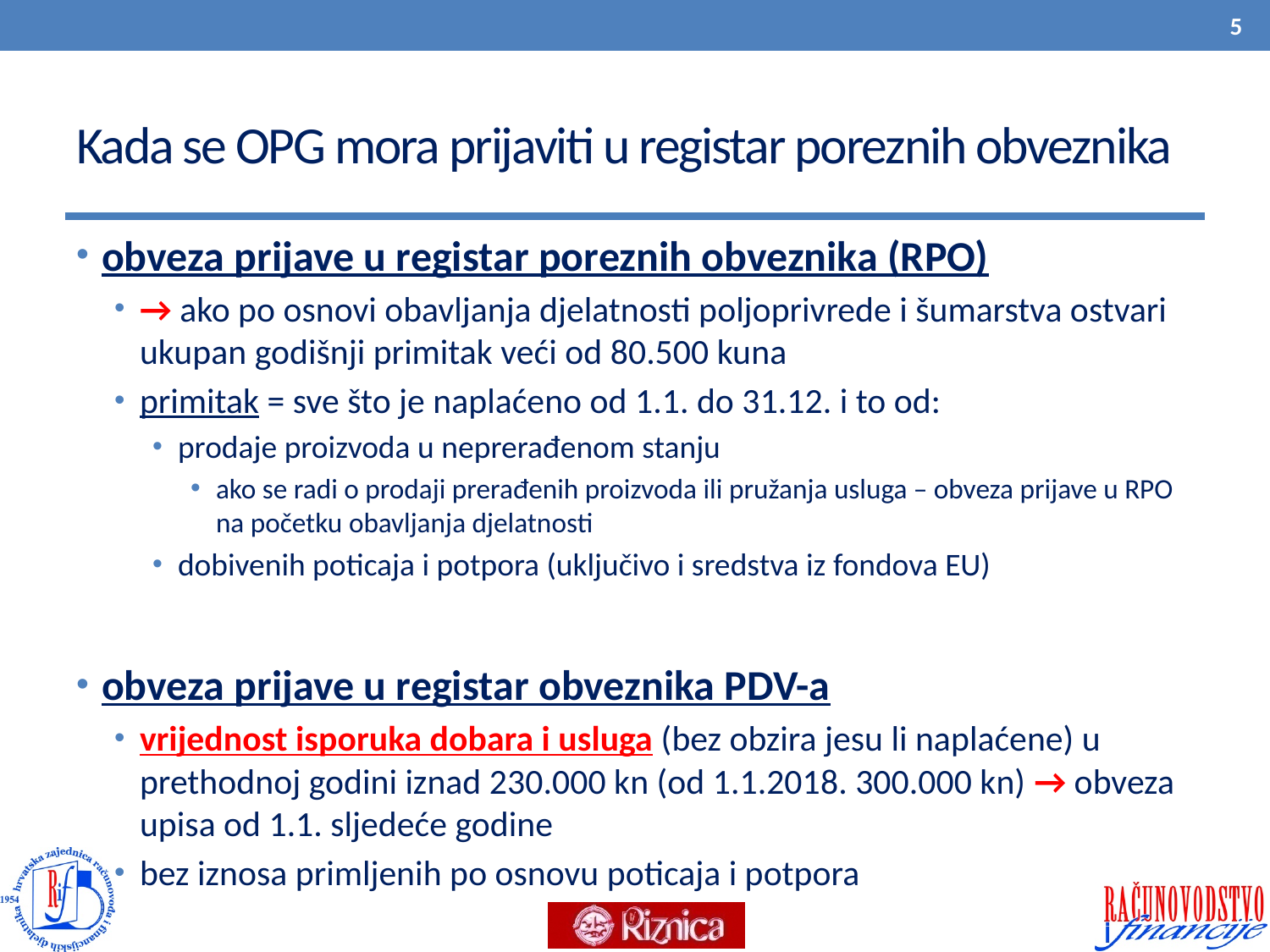

5
# Kada se OPG mora prijaviti u registar poreznih obveznika
obveza prijave u registar poreznih obveznika (RPO)
→ ako po osnovi obavljanja djelatnosti poljoprivrede i šumarstva ostvari ukupan godišnji primitak veći od 80.500 kuna
primitak = sve što je naplaćeno od 1.1. do 31.12. i to od:
prodaje proizvoda u neprerađenom stanju
ako se radi o prodaji prerađenih proizvoda ili pružanja usluga – obveza prijave u RPO na početku obavljanja djelatnosti
dobivenih poticaja i potpora (uključivo i sredstva iz fondova EU)

obveza prijave u registar obveznika PDV-a
vrijednost isporuka dobara i usluga (bez obzira jesu li naplaćene) u prethodnoj godini iznad 230.000 kn (od 1.1.2018. 300.000 kn) → obveza upisa od 1.1. sljedeće godine
bez iznosa primljenih po osnovu poticaja i potpora